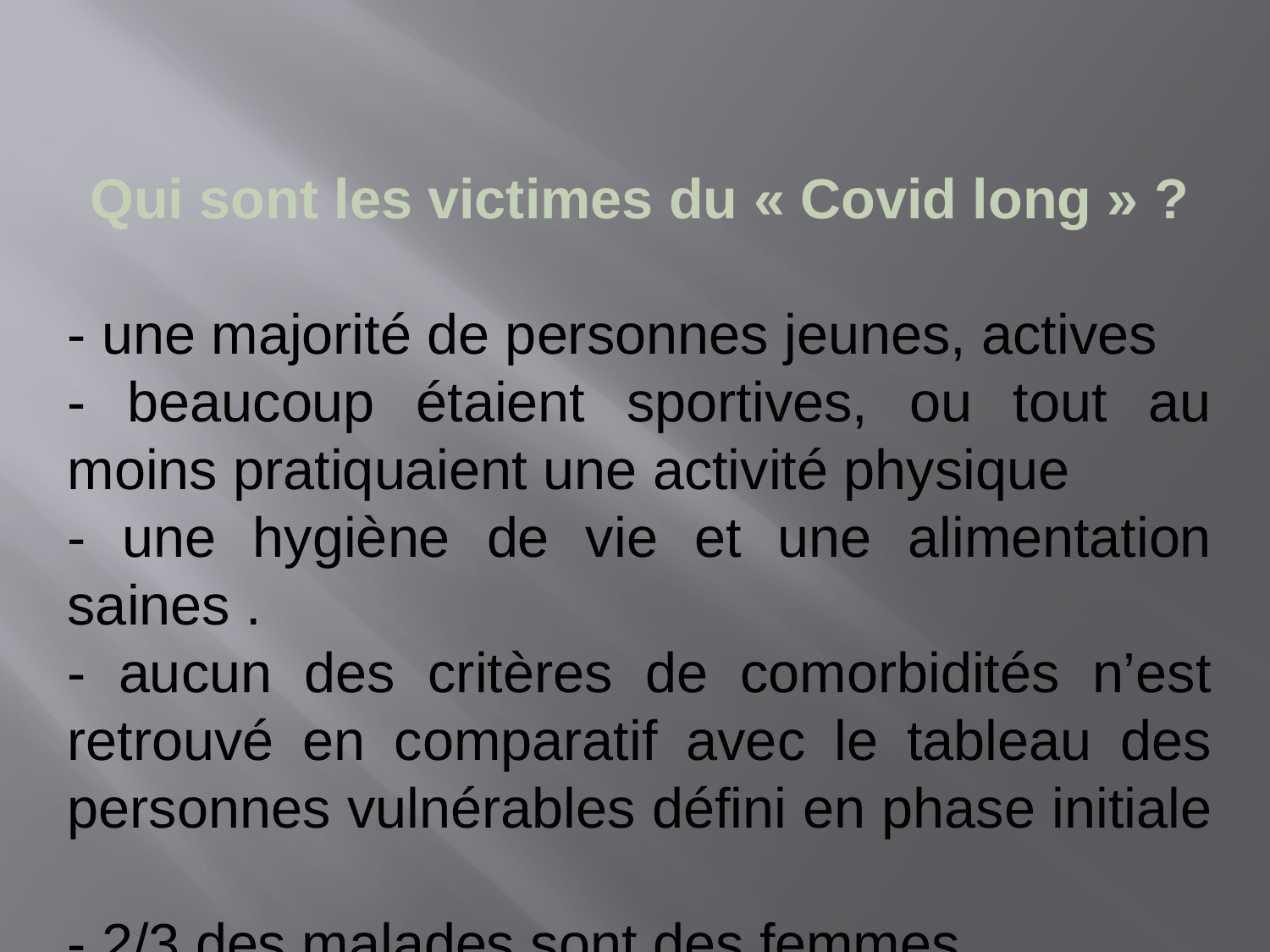

Qui sont les victimes du « Covid long » ?

- une majorité de personnes jeunes, actives
- beaucoup étaient sportives, ou tout au moins pratiquaient une activité physique
- une hygiène de vie et une alimentation saines .
- aucun des critères de comorbidités n’est retrouvé en comparatif avec le tableau des personnes vulnérables défini en phase initiale
- 2/3 des malades sont des femmes